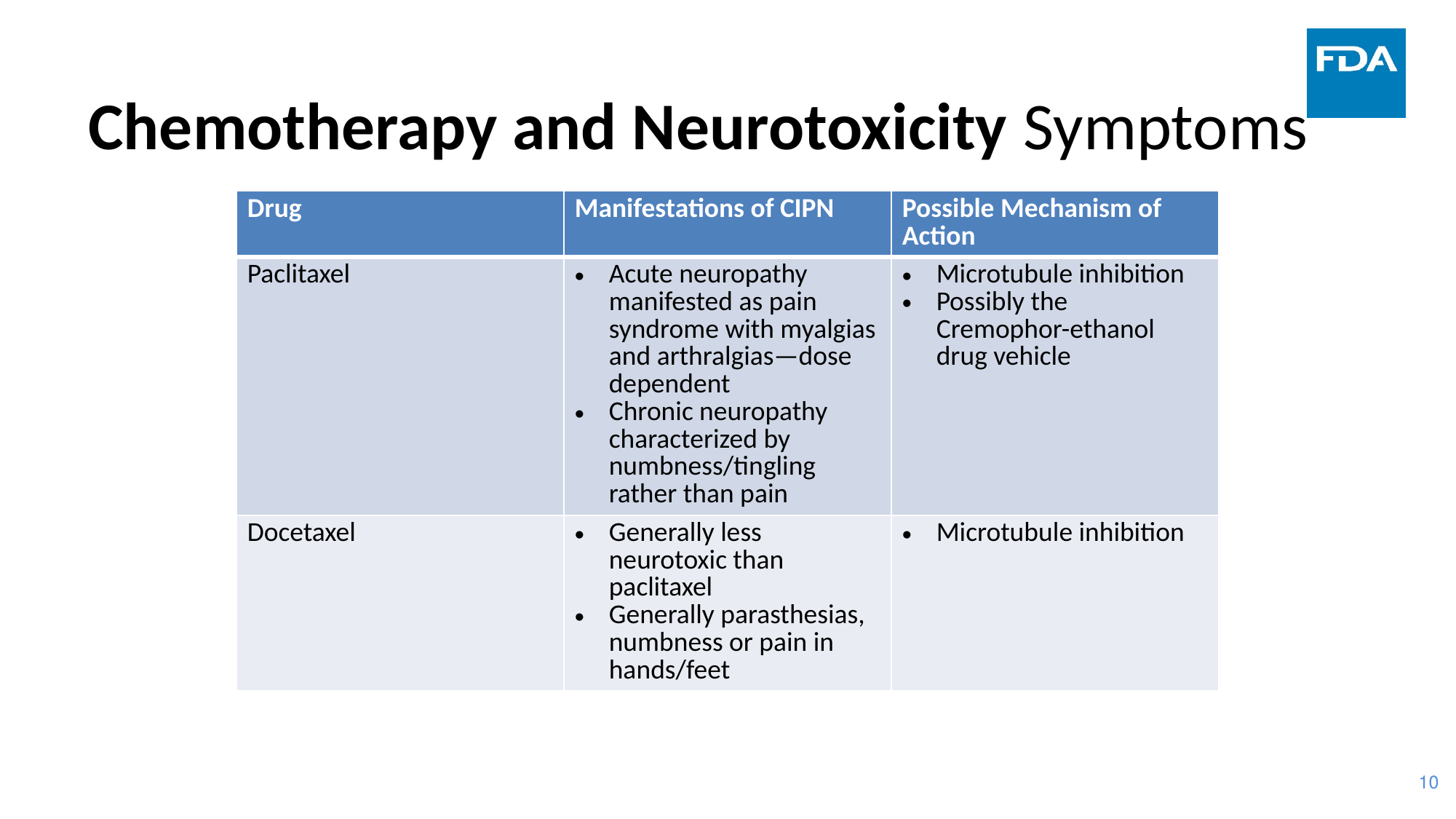

# Chemotherapy and Neurotoxicity Symptoms
| Drug | Manifestations of CIPN | Possible Mechanism of Action |
| --- | --- | --- |
| Paclitaxel | Acute neuropathy manifested as pain syndrome with myalgias and arthralgias—dose dependent Chronic neuropathy characterized by numbness/tingling rather than pain | Microtubule inhibition Possibly the Cremophor-ethanol drug vehicle |
| Docetaxel | Generally less neurotoxic than paclitaxel Generally parasthesias, numbness or pain in hands/feet | Microtubule inhibition |